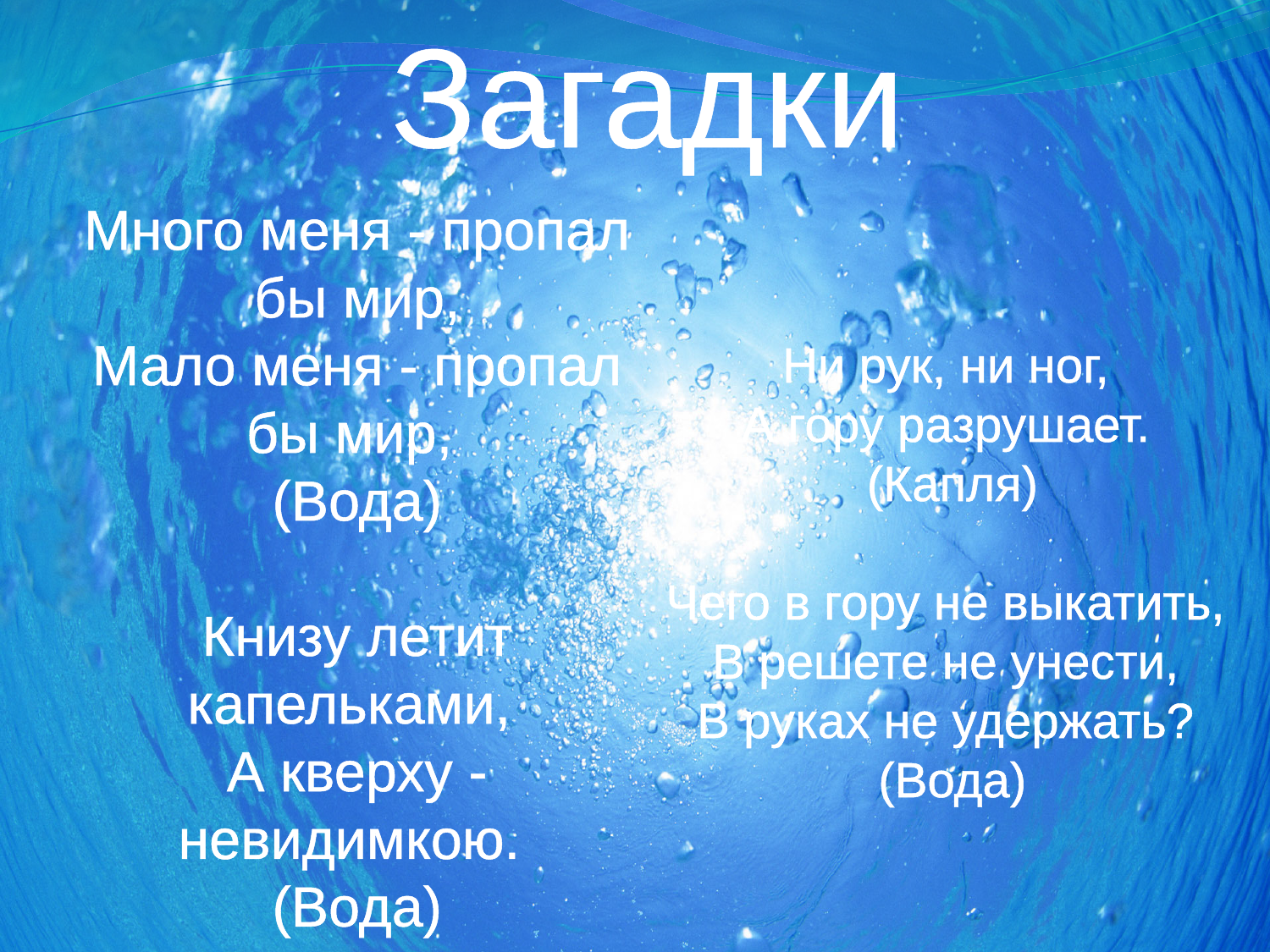

Загадки
Много меня - пропал бы мир,
Мало меня - пропал бы мир, 
(Вода)
Книзу летит капельками, 
А кверху - невидимкою. 
(Вода)
В жаркий день
Самой желанной бывает.
(Вода)
Ни рук, ни ног, 
А гору разрушает. 
(Капля)
Чего в гору не выкатить, 
В решете не унести, 
В руках не удержать? 
(Вода)